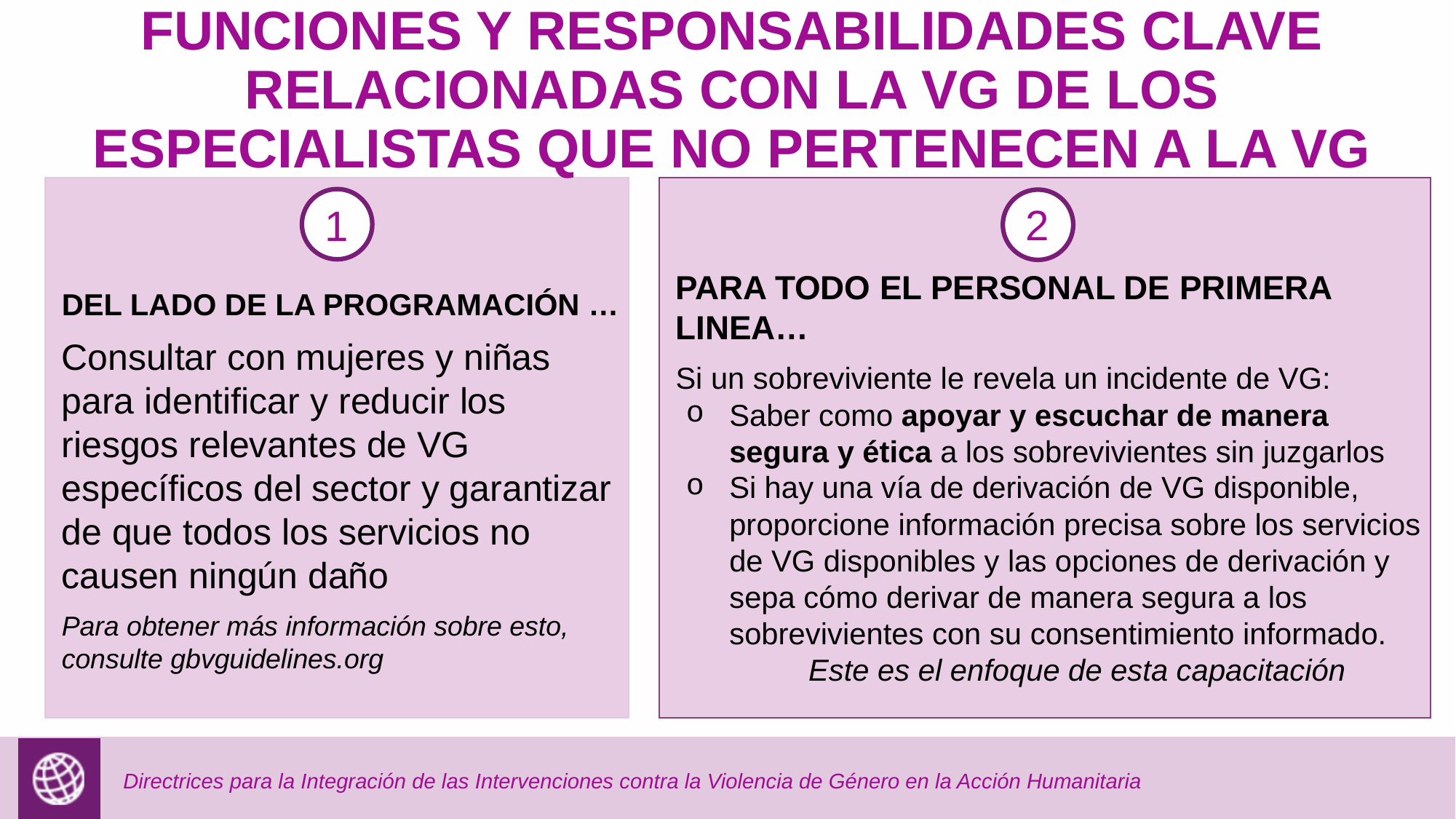

FUNCIONES Y RESPONSABILIDADES CLAVE RELACIONADAS CON LA VG DE LOS ESPECIALISTAS QUE NO PERTENECEN A LA VG

2
1
PARA TODO EL PERSONAL DE PRIMERA LINEA…

Si un sobreviviente le revela un incidente de VG:
Saber como apoyar y escuchar de manera segura y ética a los sobrevivientes sin juzgarlos
Si hay una vía de derivación de VG disponible, proporcione información precisa sobre los servicios de VG disponibles y las opciones de derivación y sepa cómo derivar de manera segura a los sobrevivientes con su consentimiento informado.
Este es el enfoque de esta capacitación
DEL LADO DE LA PROGRAMACIÓN …

Consultar con mujeres y niñas para identificar y reducir los riesgos relevantes de VG específicos del sector y garantizar de que todos los servicios no causen ningún daño

Para obtener más información sobre esto, consulte gbvguidelines.org
Directrices para la Integración de las Intervenciones contra la Violencia de Género en la Acción Humanitaria